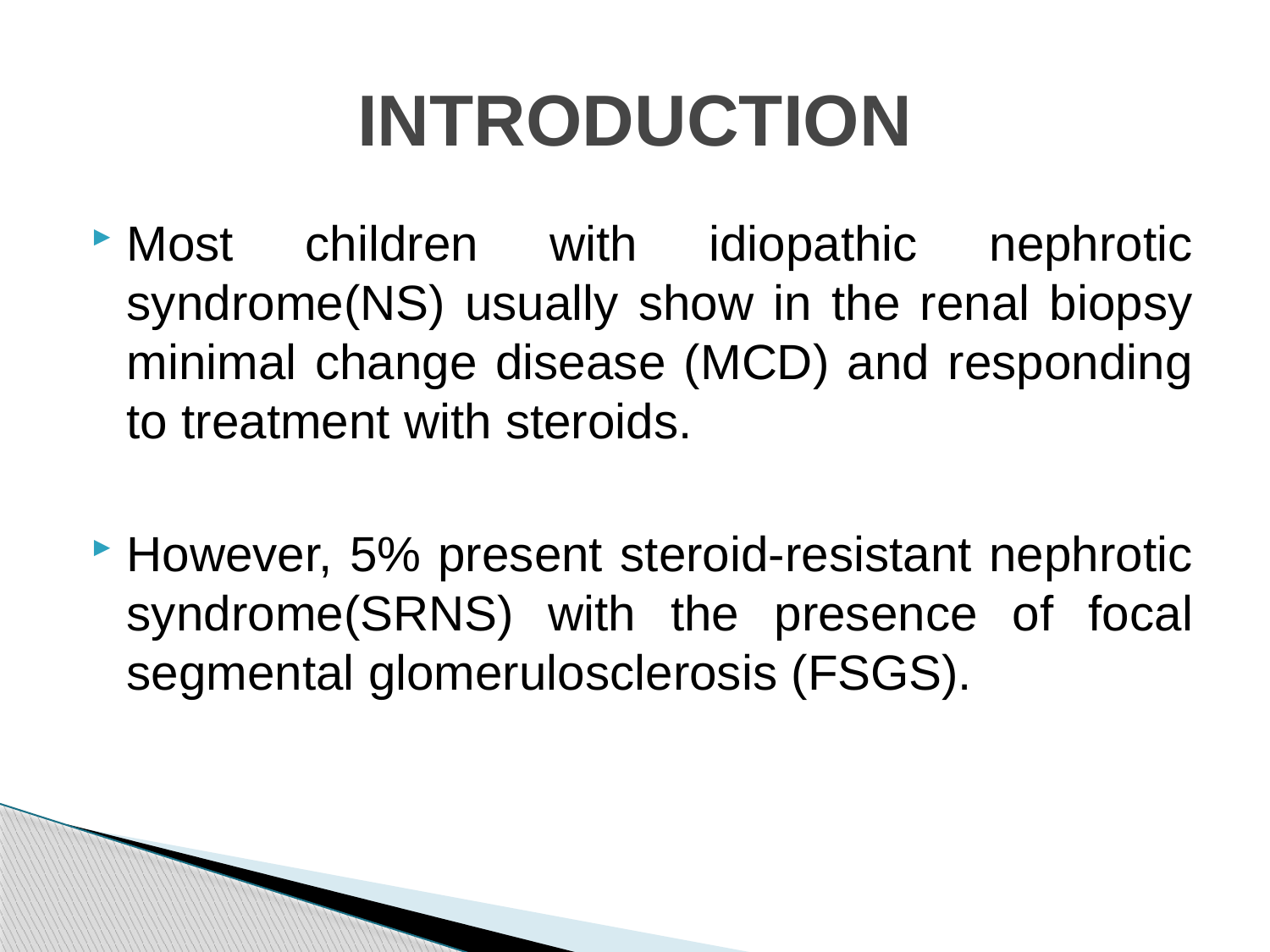

# INTRODUCTION
Most children with idiopathic nephrotic syndrome(NS) usually show in the renal biopsy minimal change disease (MCD) and responding to treatment with steroids.

However, 5% present steroid-resistant nephrotic syndrome(SRNS) with the presence of focal segmental glomerulosclerosis (FSGS).